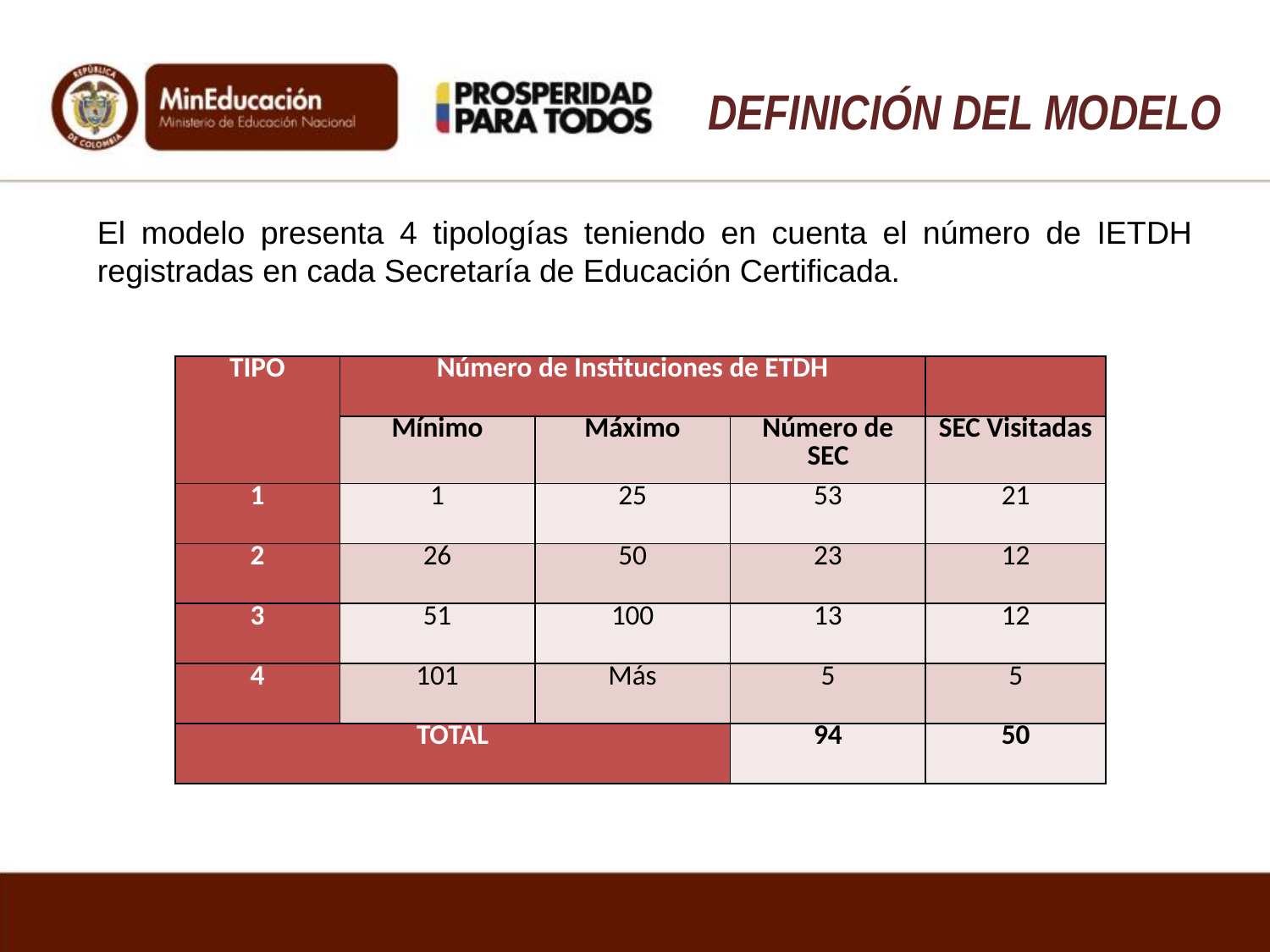

# DEFINICIÓN DEL MODELO
El modelo presenta 4 tipologías teniendo en cuenta el número de IETDH registradas en cada Secretaría de Educación Certificada.
| TIPO | Número de Instituciones de ETDH |  |  |  |
| --- | --- | --- | --- | --- |
|  | Mínimo | Máximo | Número de SEC | SEC Visitadas |
| 1 | 1 | 25 | 53 | 21 |
| 2 | 26 | 50 | 23 | 12 |
| 3 | 51 | 100 | 13 | 12 |
| 4 | 101 | Más | 5 | 5 |
| TOTAL |  |  | 94 | 50 |